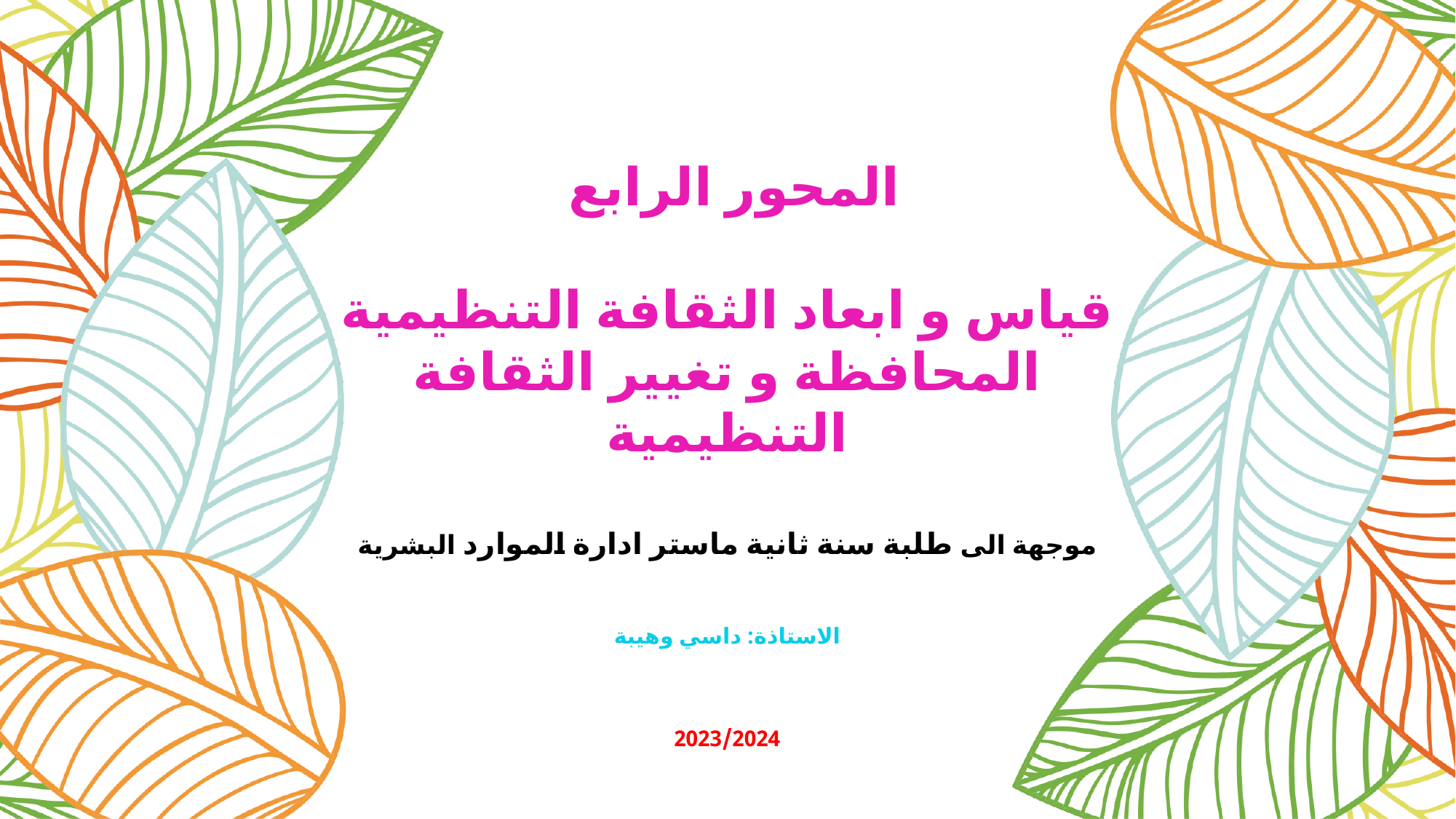

# المحور الرابع قياس و ابعاد الثقافة التنظيمية المحافظة و تغيير الثقافة التنظيمية موجهة الى طلبة سنة ثانية ماستر ادارة الموارد البشرية الاستاذة: داسي وهيبة 2023/2024